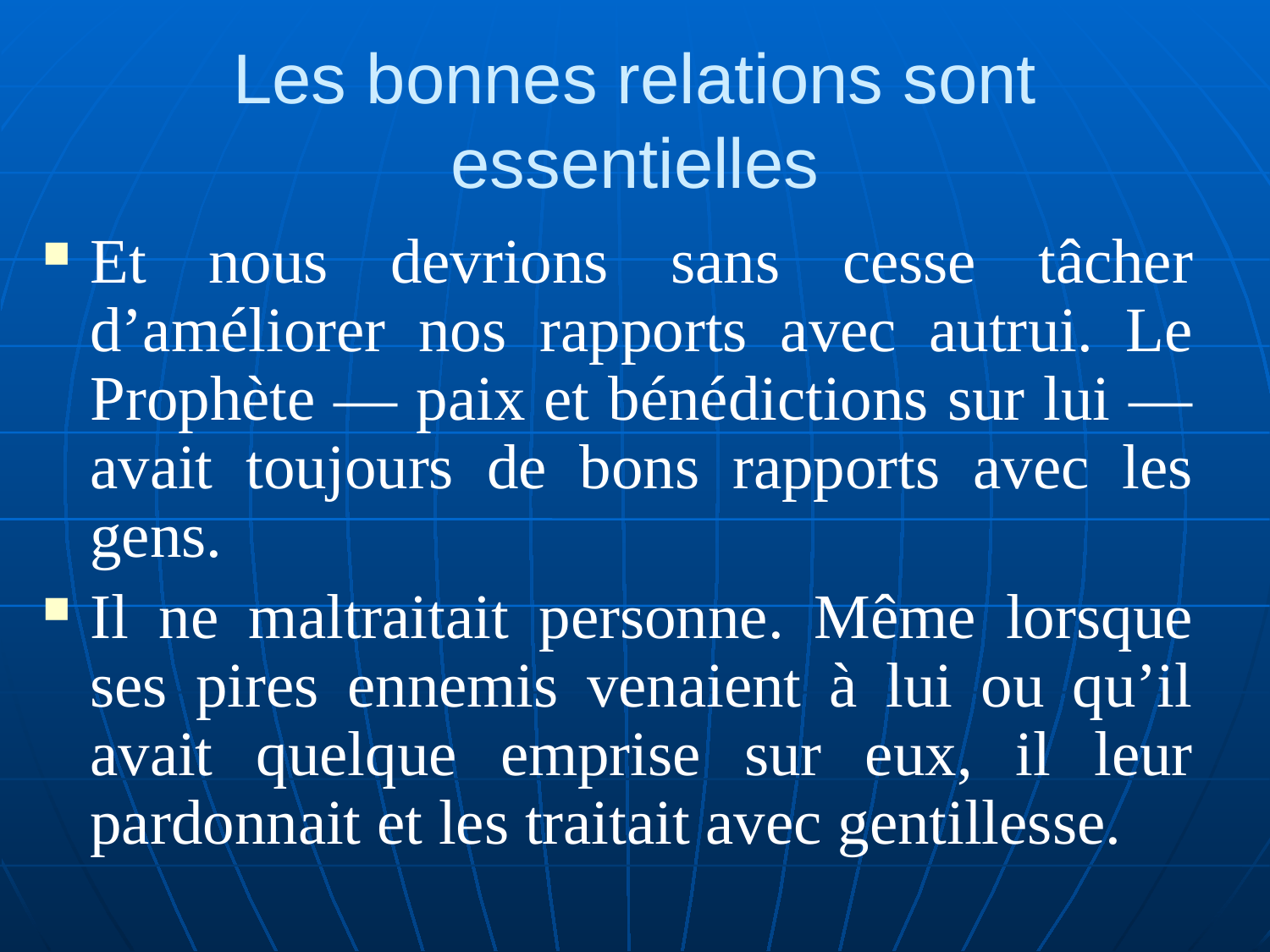

# Les bonnes relations sont essentielles
Et nous devrions sans cesse tâcher d’améliorer nos rapports avec autrui. Le Prophète — paix et bénédictions sur lui — avait toujours de bons rapports avec les gens.
Il ne maltraitait personne. Même lorsque ses pires ennemis venaient à lui ou qu’il avait quelque emprise sur eux, il leur pardonnait et les traitait avec gentillesse.